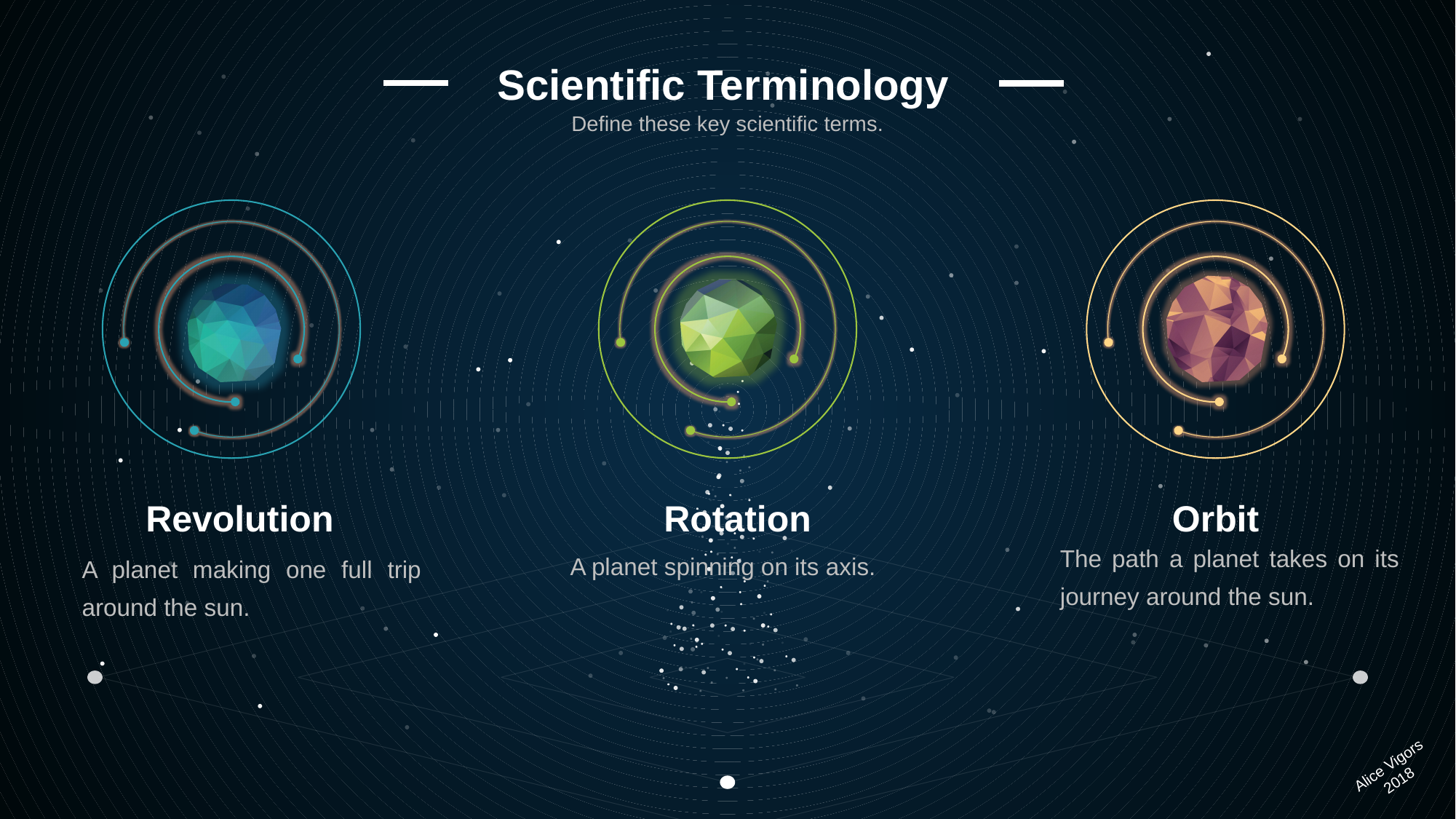

Scientific Terminology
Define these key scientific terms.

Revolution
Rotation
Orbit

The path a planet takes on its journey around the sun.
A planet spinning on its axis.
A planet making one full trip around the sun.

Alice Vigors 2018